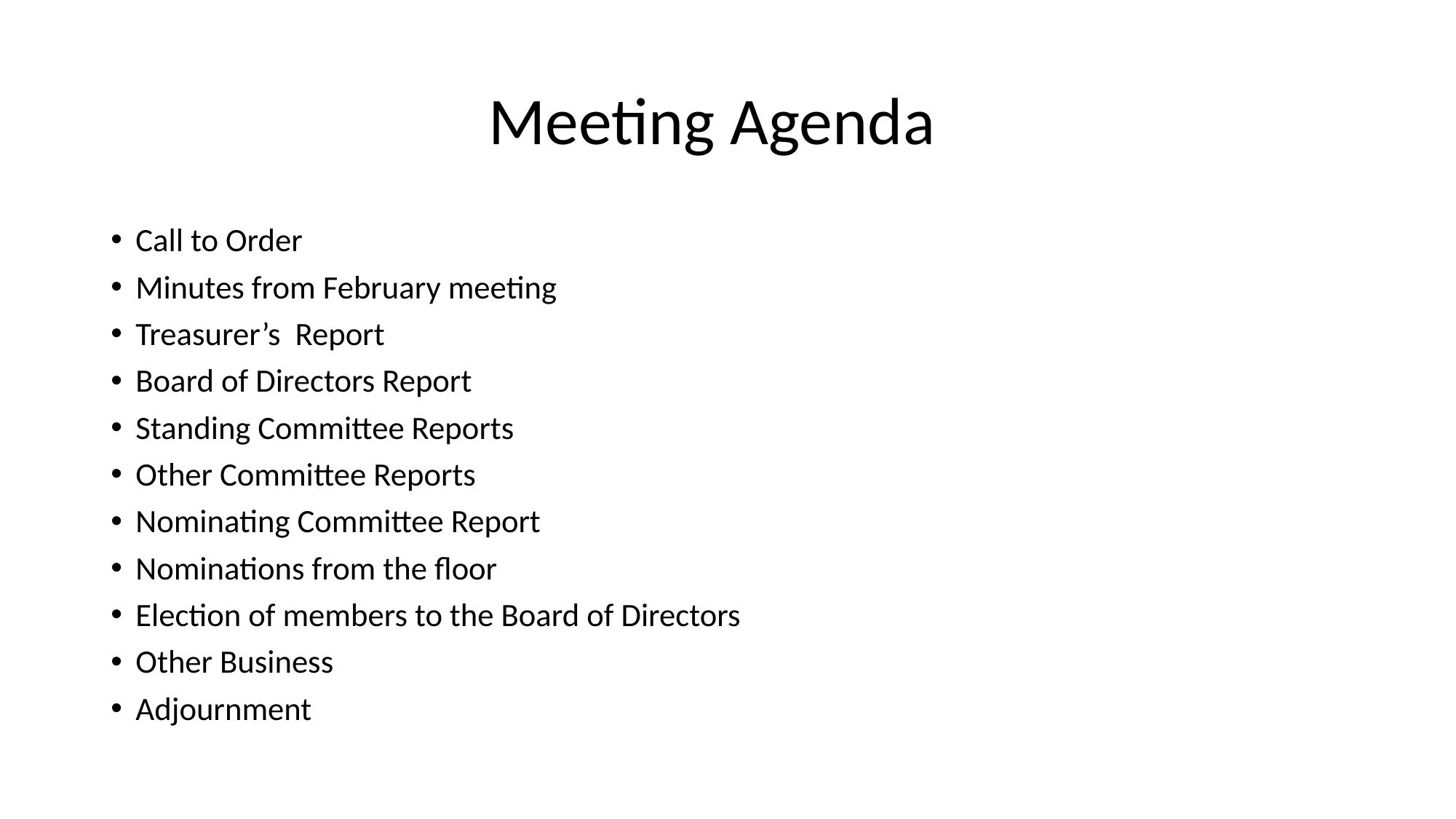

# Meeting Agenda
Call to Order
Minutes from February meeting
Treasurer’s  Report
Board of Directors Report
Standing Committee Reports
Other Committee Reports
Nominating Committee Report
Nominations from the floor
Election of members to the Board of Directors
Other Business
Adjournment